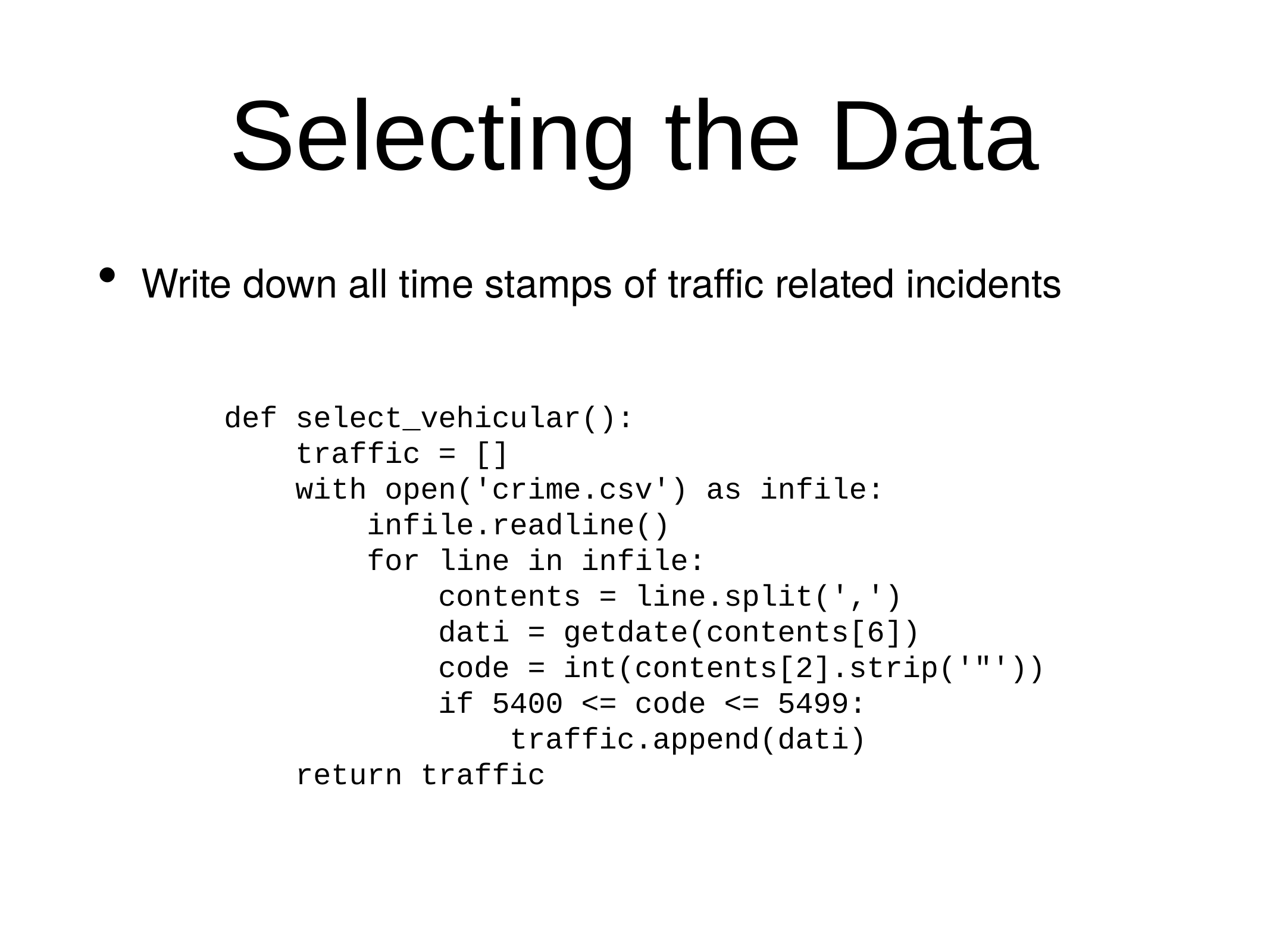

# Selecting the Data
Write down all time stamps of traffic related incidents
def select_vehicular():
    traffic = []
    with open('crime.csv') as infile:
        infile.readline()
        for line in infile:
            contents = line.split(',')
            dati = getdate(contents[6])
            code = int(contents[2].strip('"'))
            if 5400 <= code <= 5499:
                traffic.append(dati)
    return traffic